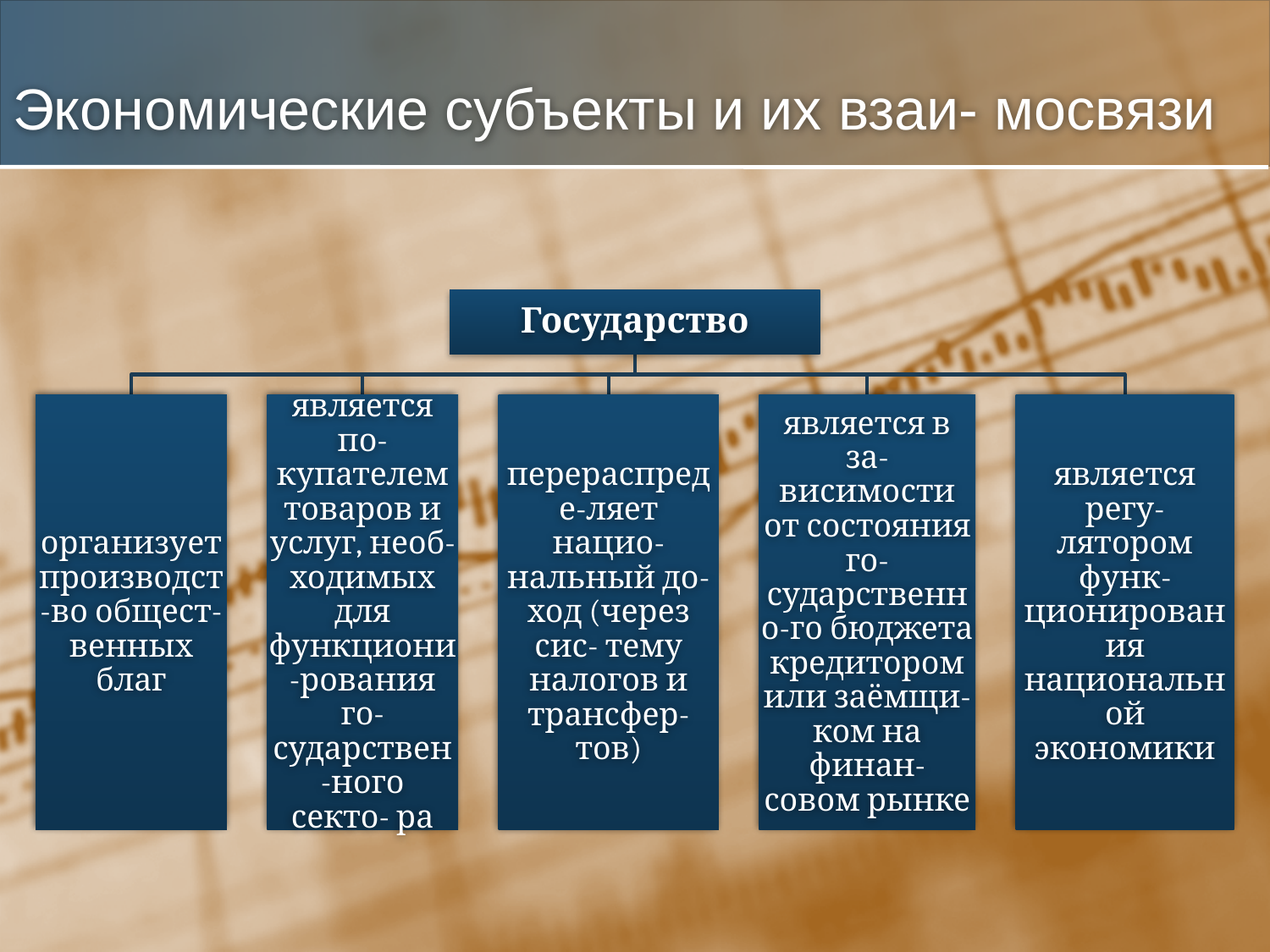

# Экономические субъекты и их взаи- мосвязи

Государство

организует производст-во общест- венных благ

является по- купателем товаров и услуг, необ- ходимых для функциони-рования го- сударствен-ного секто- ра

перераспреде-ляет нацио- нальный до- ход (через сис- тему налогов и трансфер- тов)

является в за- висимости от состояния го- сударственно-го бюджета кредитором или заёмщи- ком на финан- совом рынке

является регу- лятором функ- ционирования национальной экономики